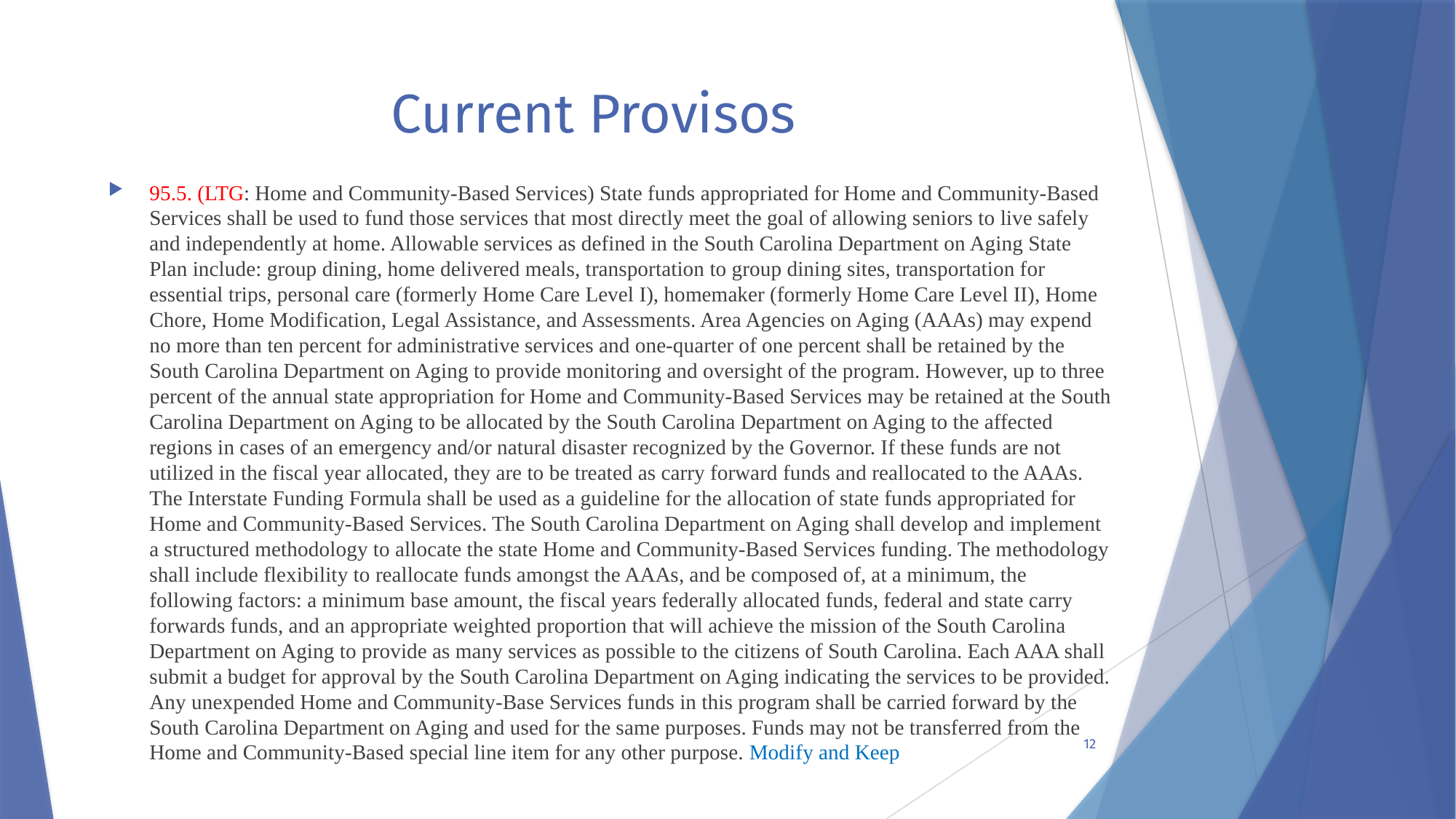

# Current Provisos
95.5. (LTG: Home and Community-Based Services) State funds appropriated for Home and Community-Based Services shall be used to fund those services that most directly meet the goal of allowing seniors to live safely and independently at home. Allowable services as defined in the South Carolina Department on Aging State Plan include: group dining, home delivered meals, transportation to group dining sites, transportation for essential trips, personal care (formerly Home Care Level I), homemaker (formerly Home Care Level II), Home Chore, Home Modification, Legal Assistance, and Assessments. Area Agencies on Aging (AAAs) may expend no more than ten percent for administrative services and one-quarter of one percent shall be retained by the South Carolina Department on Aging to provide monitoring and oversight of the program. However, up to three percent of the annual state appropriation for Home and Community-Based Services may be retained at the South Carolina Department on Aging to be allocated by the South Carolina Department on Aging to the affected regions in cases of an emergency and/or natural disaster recognized by the Governor. If these funds are not utilized in the fiscal year allocated, they are to be treated as carry forward funds and reallocated to the AAAs. The Interstate Funding Formula shall be used as a guideline for the allocation of state funds appropriated for Home and Community-Based Services. The South Carolina Department on Aging shall develop and implement a structured methodology to allocate the state Home and Community-Based Services funding. The methodology shall include flexibility to reallocate funds amongst the AAAs, and be composed of, at a minimum, the following factors: a minimum base amount, the fiscal years federally allocated funds, federal and state carry forwards funds, and an appropriate weighted proportion that will achieve the mission of the South Carolina Department on Aging to provide as many services as possible to the citizens of South Carolina. Each AAA shall submit a budget for approval by the South Carolina Department on Aging indicating the services to be provided. Any unexpended Home and Community-Base Services funds in this program shall be carried forward by the South Carolina Department on Aging and used for the same purposes. Funds may not be transferred from the Home and Community-Based special line item for any other purpose. Modify and Keep

12